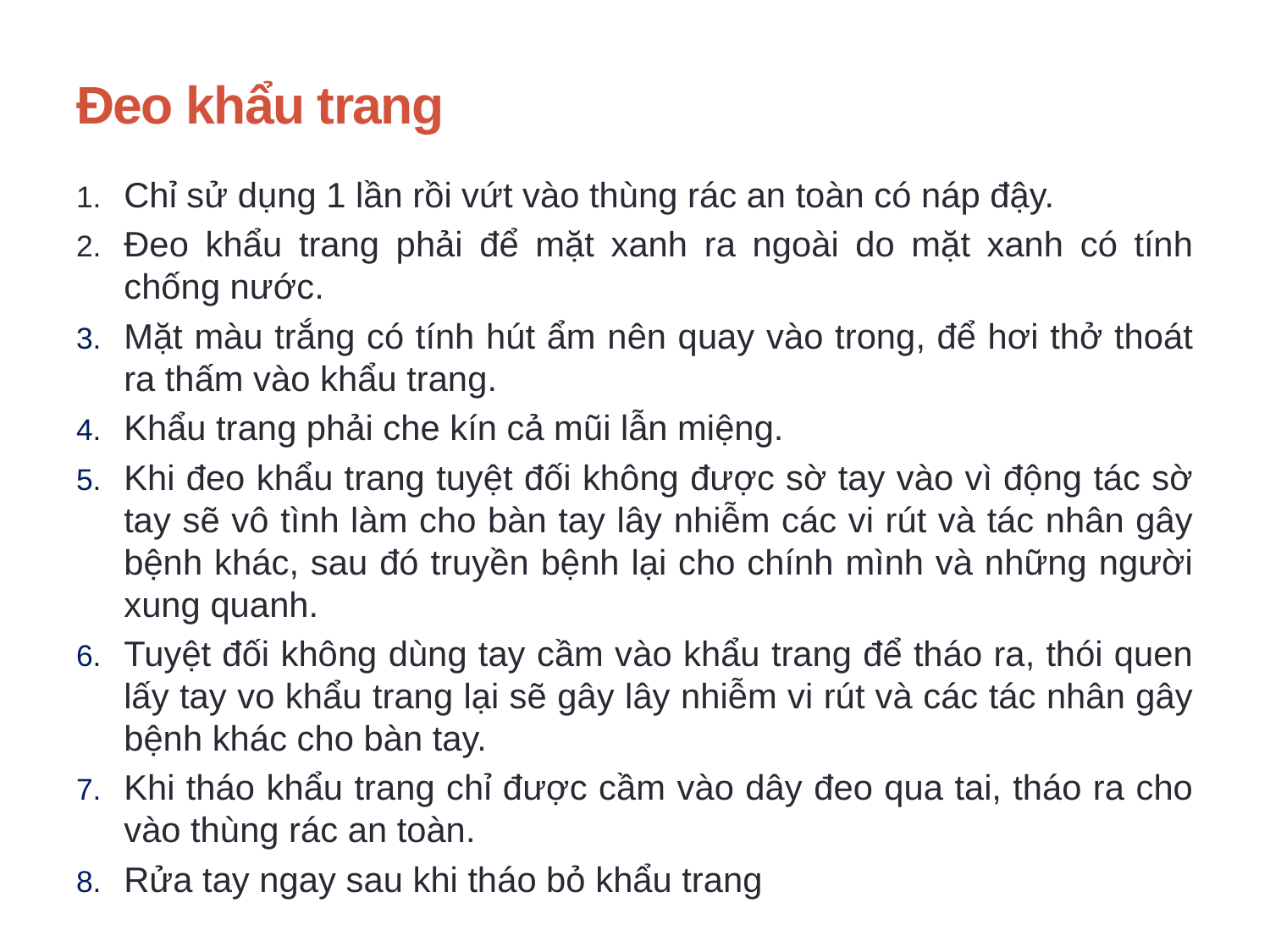

# Đeo khẩu trang
Chỉ sử dụng 1 lần rồi vứt vào thùng rác an toàn có náp đậy.
Đeo khẩu trang phải để mặt xanh ra ngoài do mặt xanh có tính chống nước.
Mặt màu trắng có tính hút ẩm nên quay vào trong, để hơi thở thoát ra thấm vào khẩu trang.
Khẩu trang phải che kín cả mũi lẫn miệng.
Khi đeo khẩu trang tuyệt đối không được sờ tay vào vì động tác sờ tay sẽ vô tình làm cho bàn tay lây nhiễm các vi rút và tác nhân gây bệnh khác, sau đó truyền bệnh lại cho chính mình và những người xung quanh.
Tuyệt đối không dùng tay cầm vào khẩu trang để tháo ra, thói quen lấy tay vo khẩu trang lại sẽ gây lây nhiễm vi rút và các tác nhân gây bệnh khác cho bàn tay.
Khi tháo khẩu trang chỉ được cầm vào dây đeo qua tai, tháo ra cho vào thùng rác an toàn.
Rửa tay ngay sau khi tháo bỏ khẩu trang